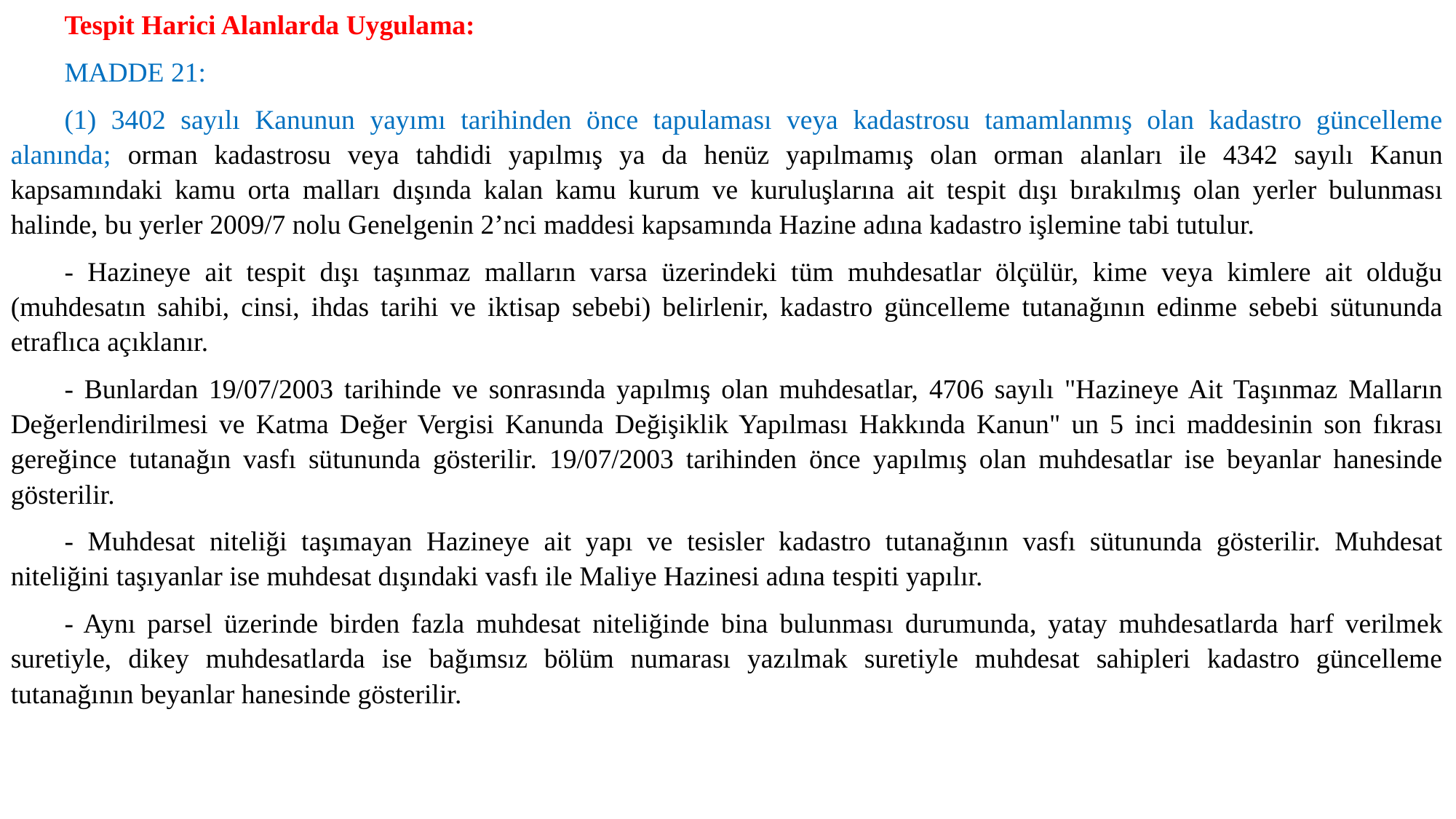

Tespit Harici Alanlarda Uygulama:
MADDE 21:
(1) 3402 sayılı Kanunun yayımı tarihinden önce tapulaması veya kadastrosu tamamlanmış olan kadastro güncelleme alanında; orman kadastrosu veya tahdidi yapılmış ya da henüz yapılmamış olan orman alanları ile 4342 sayılı Kanun kapsamındaki kamu orta malları dışında kalan kamu kurum ve kuruluşlarına ait tespit dışı bırakılmış olan yerler bulunması halinde, bu yerler 2009/7 nolu Genelgenin 2’nci maddesi kapsamında Hazine adına kadastro işlemine tabi tutulur.
- Hazineye ait tespit dışı taşınmaz malların varsa üzerindeki tüm muhdesatlar ölçülür, kime veya kimlere ait olduğu (muhdesatın sahibi, cinsi, ihdas tarihi ve iktisap sebebi) belirlenir, kadastro güncelleme tutanağının edinme sebebi sütununda etraflıca açıklanır.
- Bunlardan 19/07/2003 tarihinde ve sonrasında yapılmış olan muhdesatlar, 4706 sayılı "Hazineye Ait Taşınmaz Malların Değerlendirilmesi ve Katma Değer Vergisi Kanunda Değişiklik Yapılması Hakkında Kanun" un 5 inci maddesinin son fıkrası gereğince tutanağın vasfı sütununda gösterilir. 19/07/2003 tarihinden önce yapılmış olan muhdesatlar ise beyanlar hanesinde gösterilir.
- Muhdesat niteliği taşımayan Hazineye ait yapı ve tesisler kadastro tutanağının vasfı sütununda gösterilir. Muhdesat niteliğini taşıyanlar ise muhdesat dışındaki vasfı ile Maliye Hazinesi adına tespiti yapılır.
- Aynı parsel üzerinde birden fazla muhdesat niteliğinde bina bulunması durumunda, yatay muhdesatlarda harf verilmek suretiyle, dikey muhdesatlarda ise bağımsız bölüm numarası yazılmak suretiyle muhdesat sahipleri kadastro güncelleme tutanağının beyanlar hanesinde gösterilir.